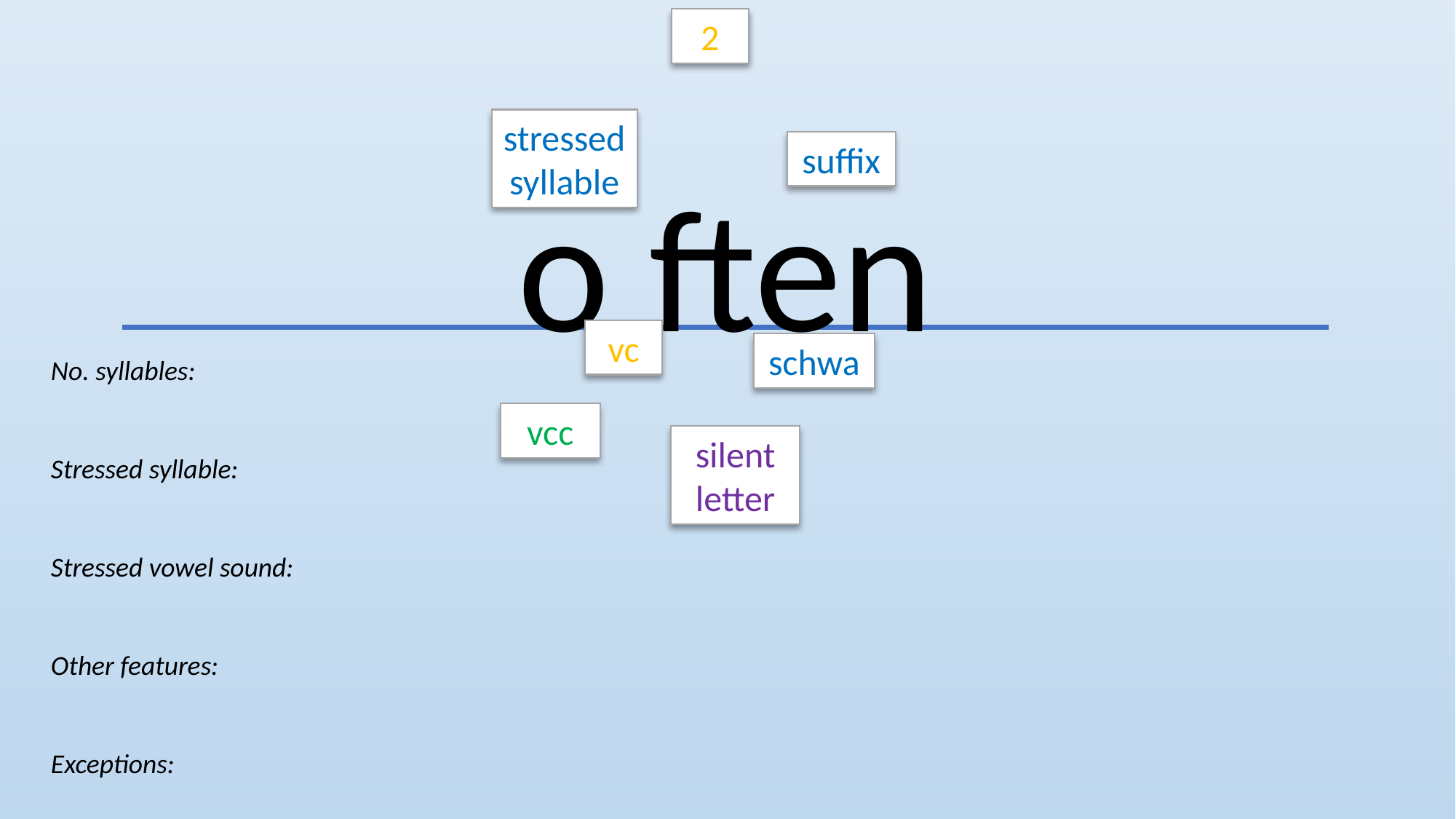

2
stressed
syllable
suffix
o ften
vc
schwa
No. syllables:

Stressed syllable:

Stressed vowel sound:

Other features:

Exceptions:
vcc
silent
letter